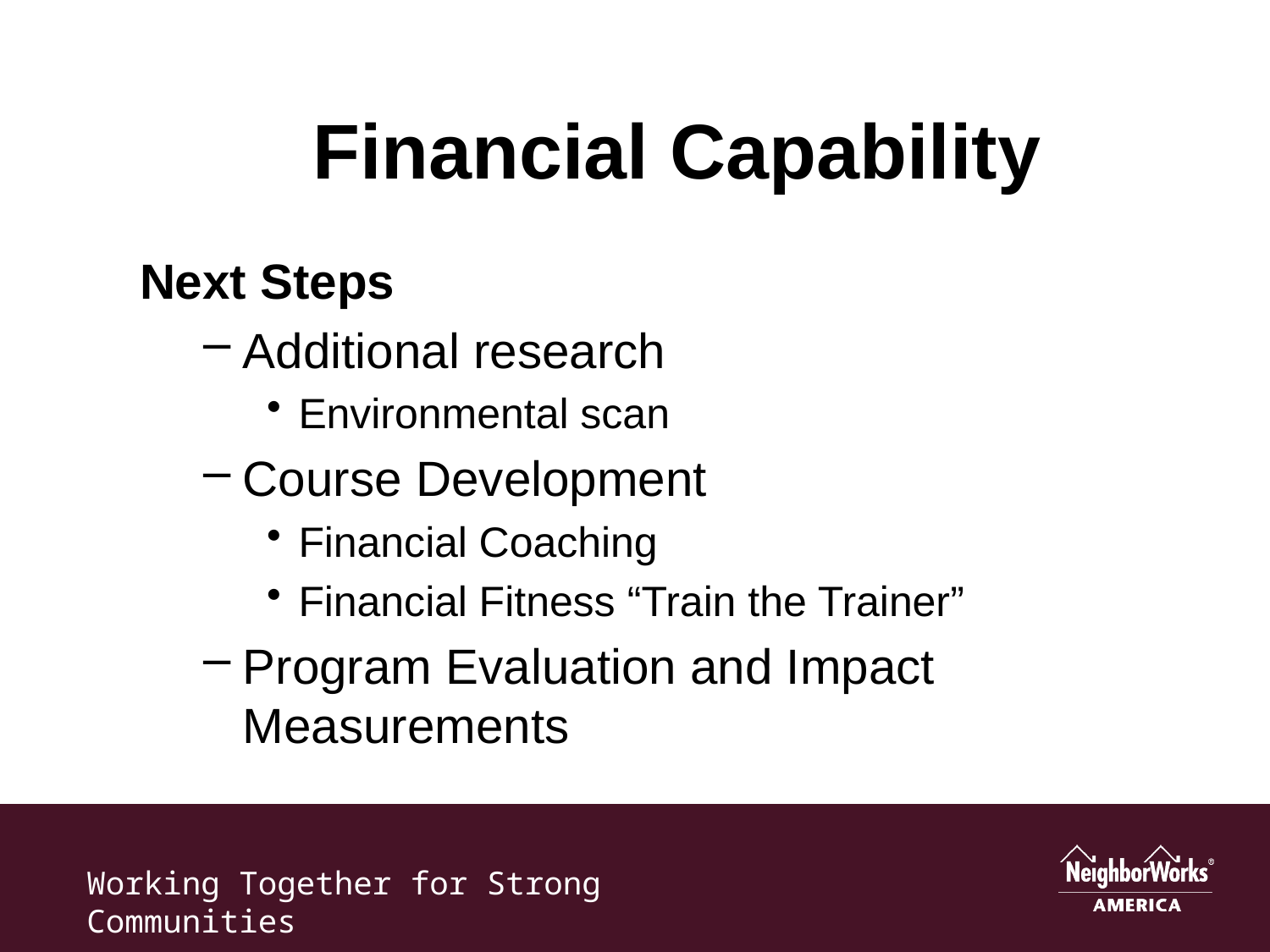

# Financial Capability
Next Steps
Additional research
Environmental scan
Course Development
Financial Coaching
Financial Fitness “Train the Trainer”
Program Evaluation and Impact Measurements